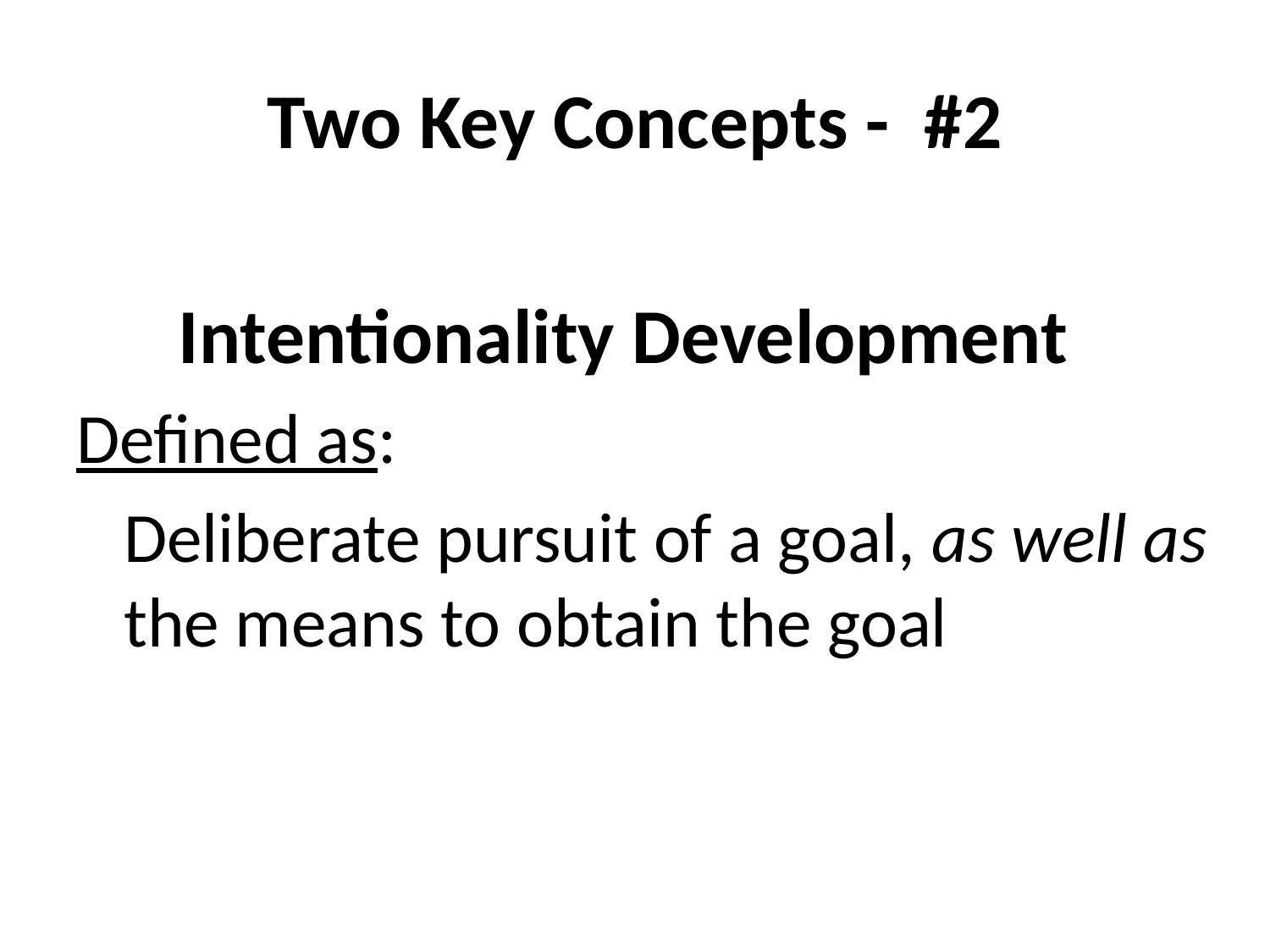

# Two Key Concepts -  #2
Intentionality Development
Defined as:
	Deliberate pursuit of a goal, as well as the means to obtain the goal